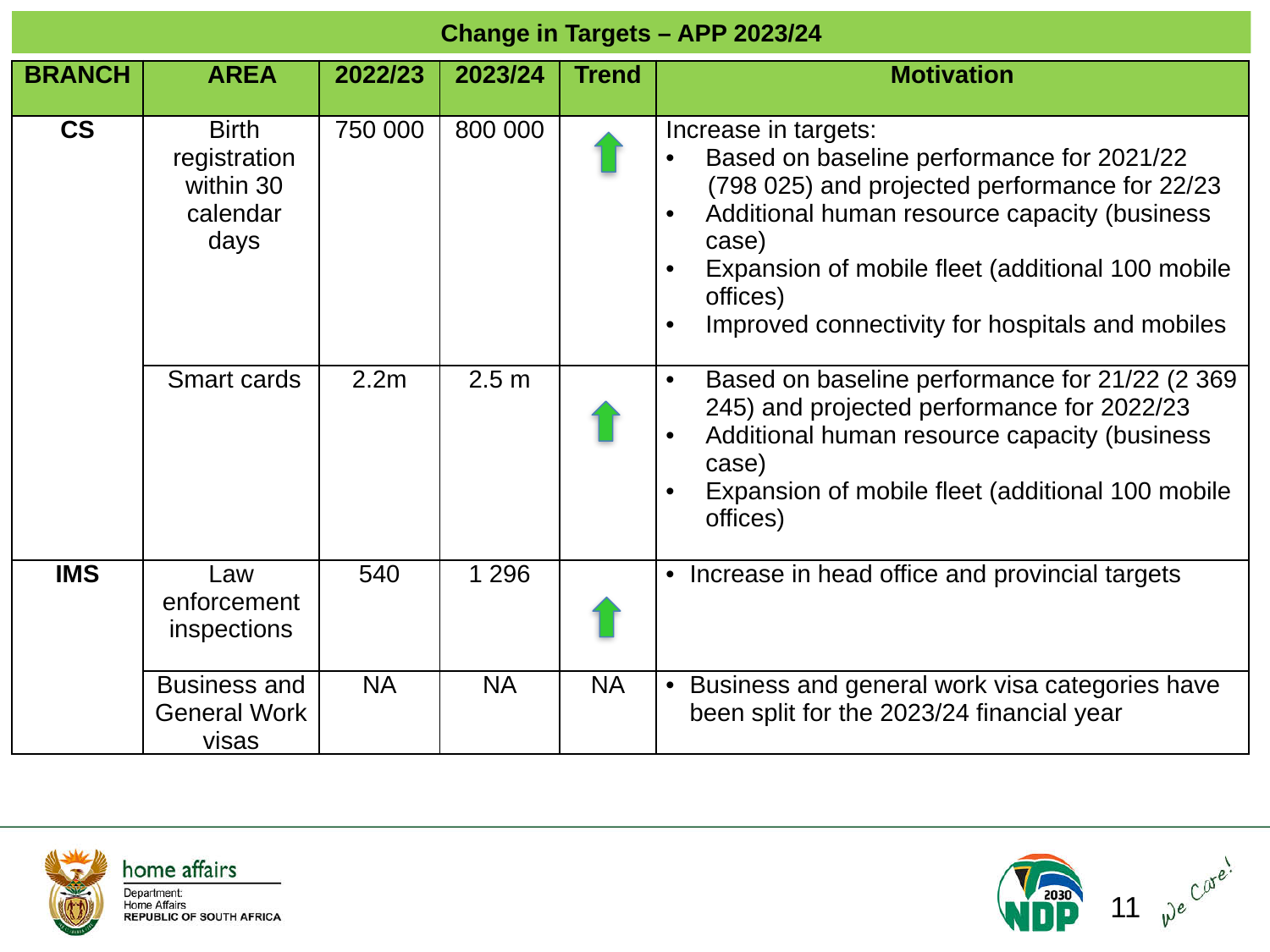

# Change in Targets – APP 2023/24
| BRANCH | AREA | 2022/23 | 2023/24 | Trend | Motivation |
| --- | --- | --- | --- | --- | --- |
| CS | Birth registration within 30 calendar days | 750 000 | 800 000 |  | Increase in targets: Based on baseline performance for 2021/22 (798 025) and projected performance for 22/23 Additional human resource capacity (business case) Expansion of mobile fleet (additional 100 mobile offices) Improved connectivity for hospitals and mobiles |
|  | Smart cards | 2.2m | 2.5 m |  | Based on baseline performance for 21/22 (2 369 245) and projected performance for 2022/23 Additional human resource capacity (business case) Expansion of mobile fleet (additional 100 mobile offices) |
| IMS | Law enforcement inspections | 540 | 1 296 |  | Increase in head office and provincial targets |
|  | Business and General Work visas | NA | NA | NA | Business and general work visa categories have been split for the 2023/24 financial year |

11